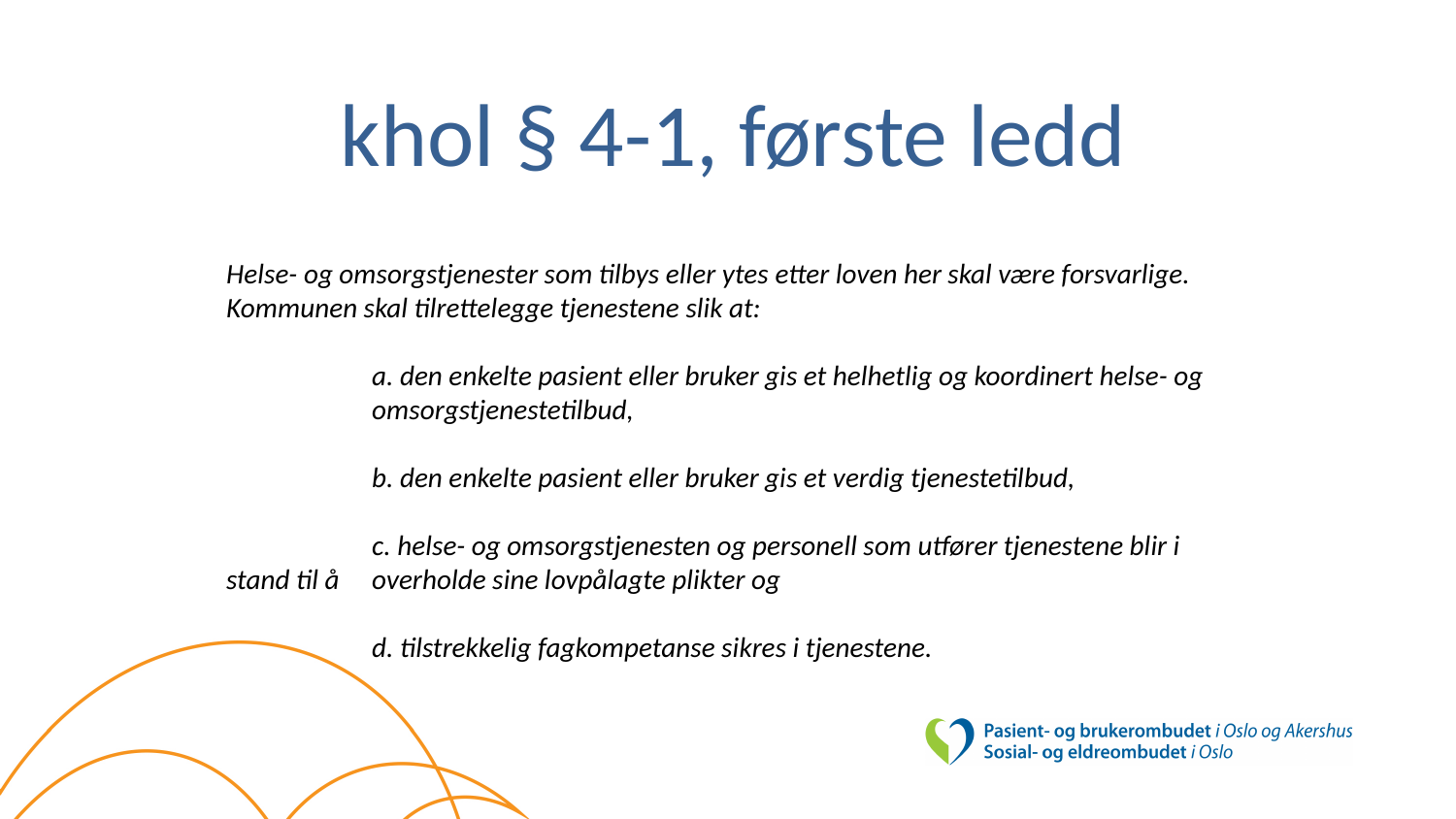

# khol § 4-1, første ledd
Helse- og omsorgstjenester som tilbys eller ytes etter loven her skal være forsvarlige. Kommunen skal tilrettelegge tjenestene slik at:

	a. den enkelte pasient eller bruker gis et helhetlig og koordinert helse- og 	omsorgstjenestetilbud,

	b. den enkelte pasient eller bruker gis et verdig tjenestetilbud,

	c. helse- og omsorgstjenesten og personell som utfører tjenestene blir i stand til å 	overholde sine lovpålagte plikter og

	d. tilstrekkelig fagkompetanse sikres i tjenestene.